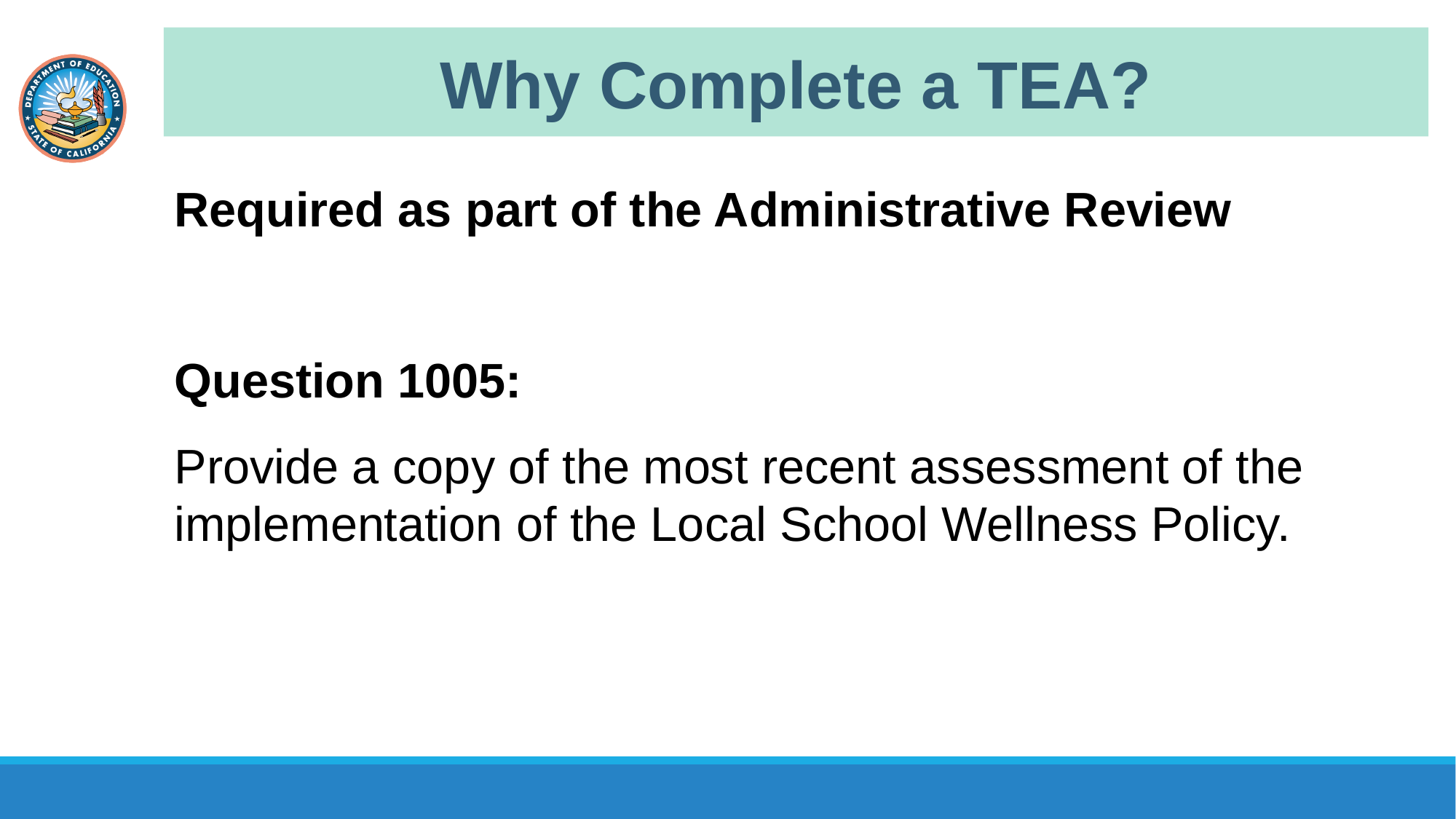

# Why Complete a TEA?
Required as part of the Administrative Review

Question 1005:
Provide a copy of the most recent assessment of the implementation of the Local School Wellness Policy.